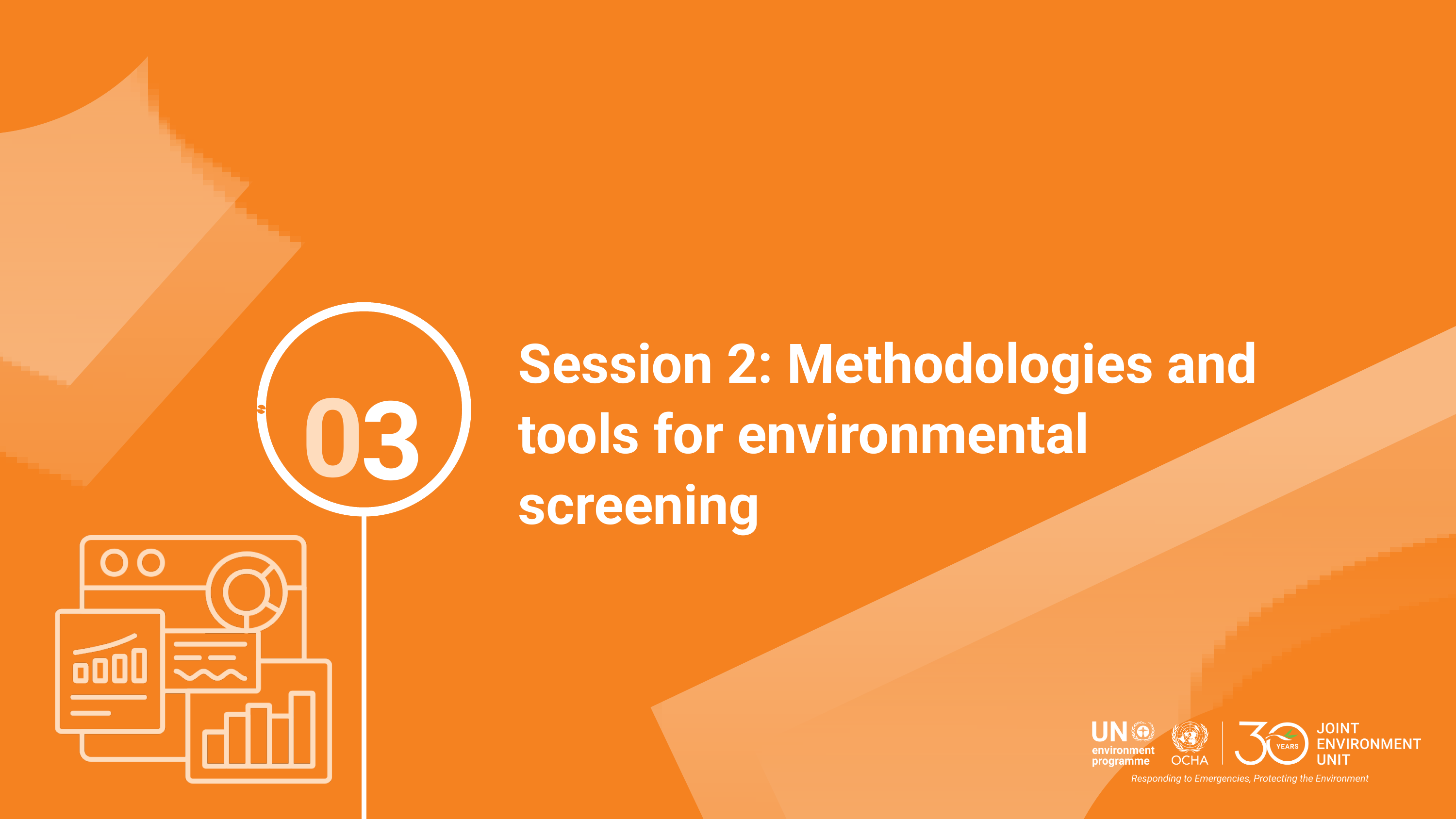

Session 2: Methodologies and tools for environmental screening
0
3